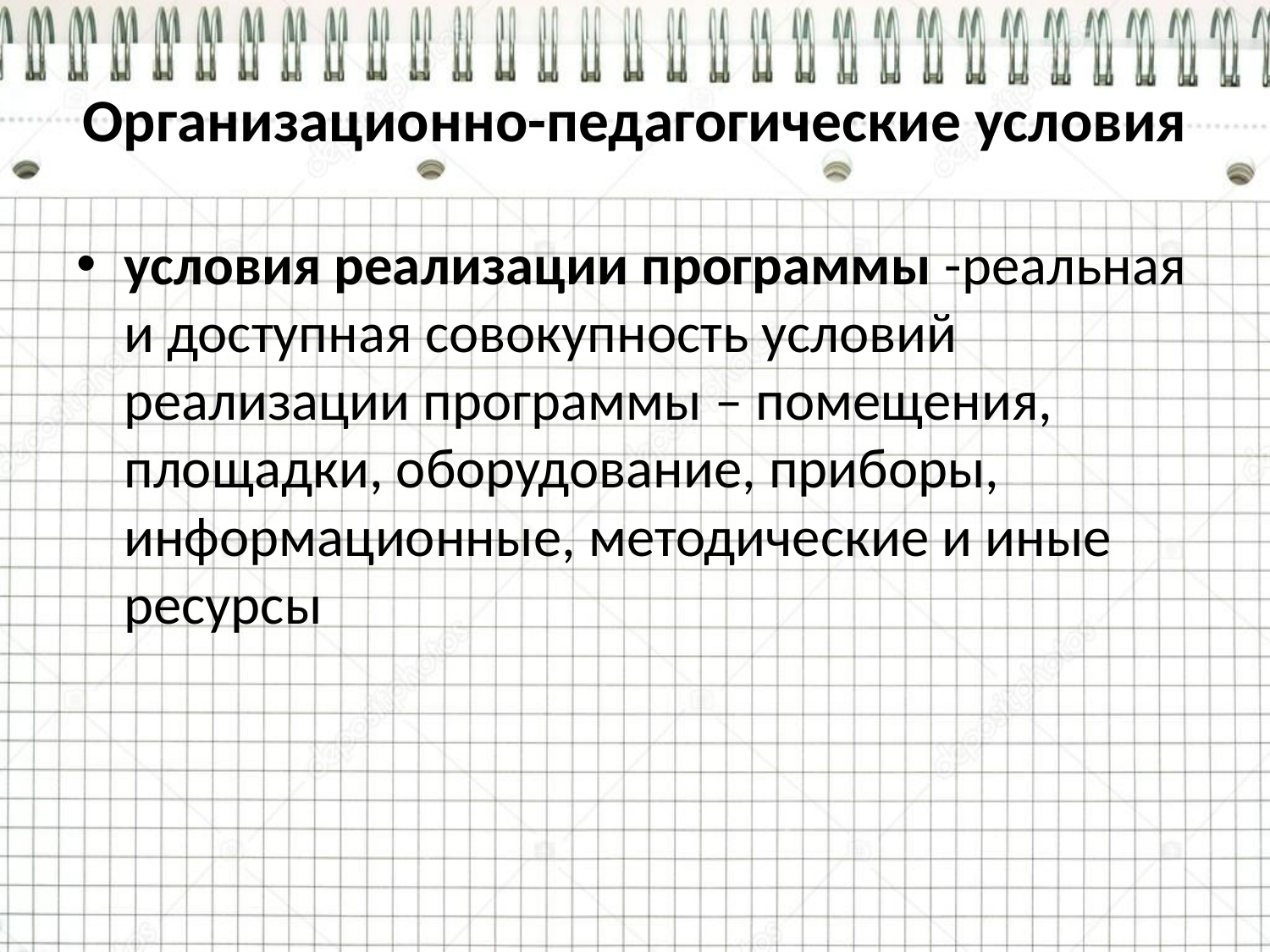

# Организационно-педагогические условия
условия реализации программы -реальная и доступная совокупность условий реализации программы – помещения, площадки, оборудование, приборы, информационные, методические и иные ресурсы